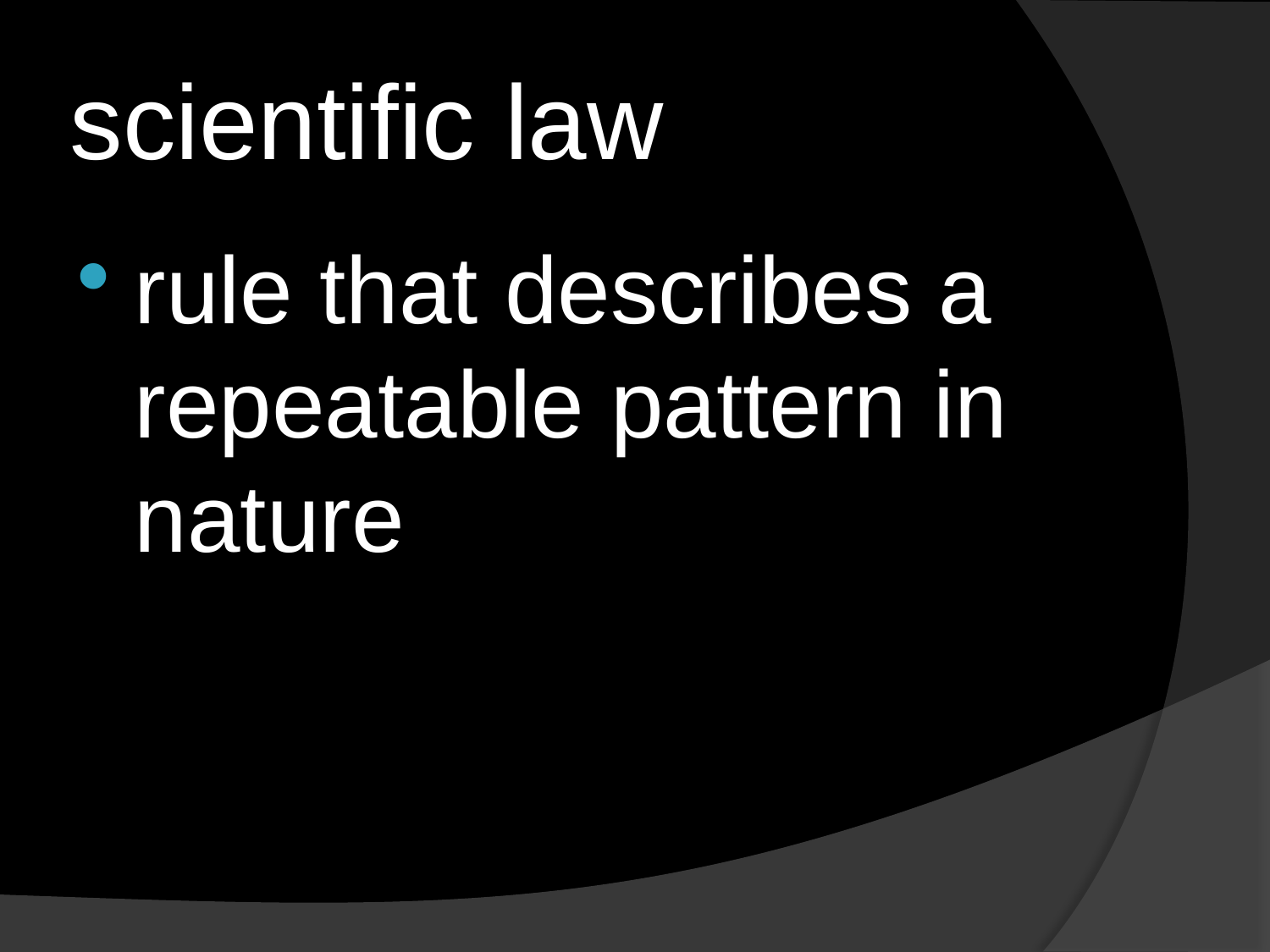

# scientific law
rule that describes a repeatable pattern in nature